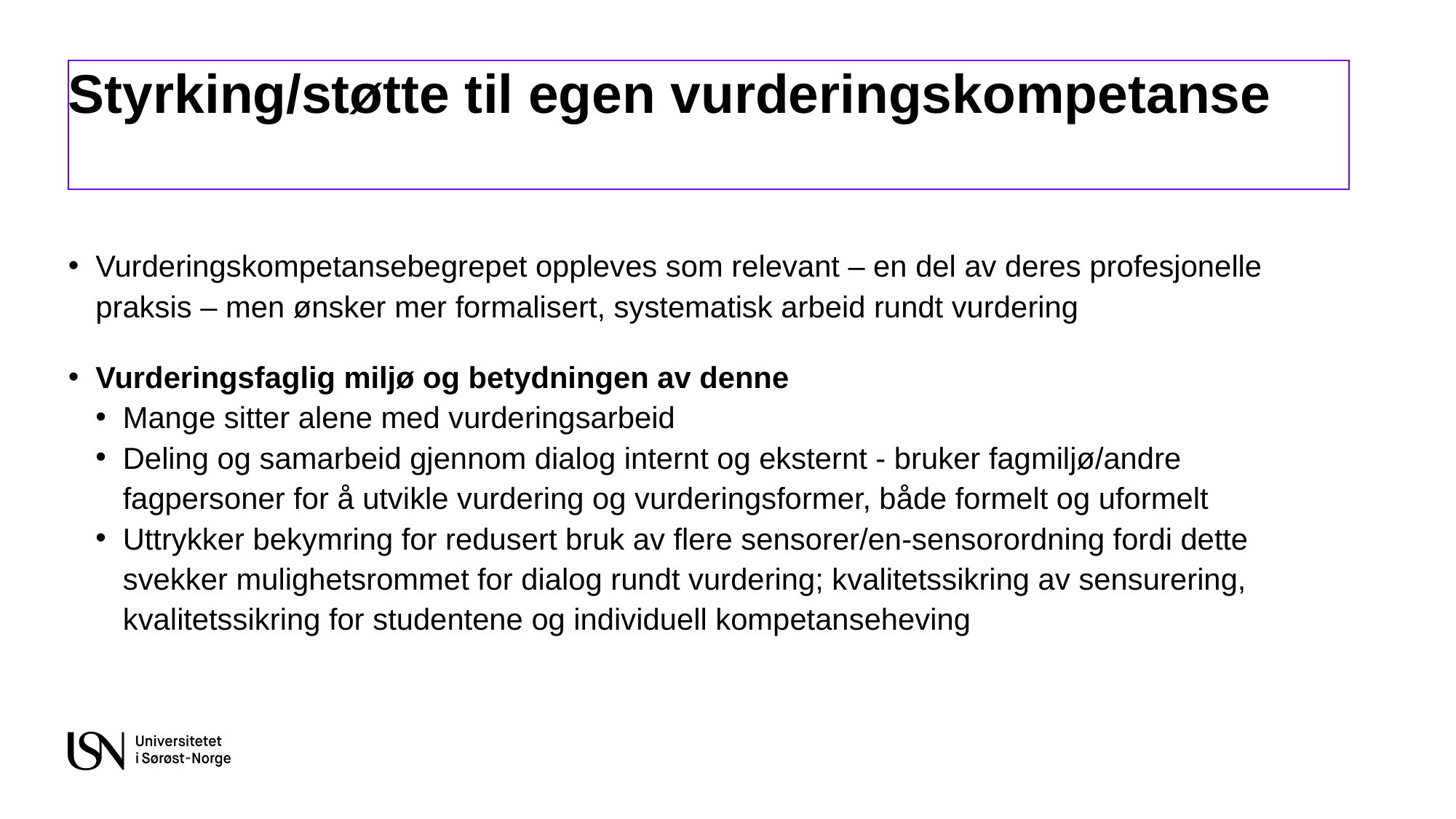

# Styrking/støtte til egen vurderingskompetanse
Vurderingskompetansebegrepet oppleves som relevant – en del av deres profesjonelle praksis – men ønsker mer formalisert, systematisk arbeid rundt vurdering
Vurderingsfaglig miljø og betydningen av denne
Mange sitter alene med vurderingsarbeid
Deling og samarbeid gjennom dialog internt og eksternt - bruker fagmiljø/andre fagpersoner for å utvikle vurdering og vurderingsformer, både formelt og uformelt
Uttrykker bekymring for redusert bruk av flere sensorer/en-sensorordning fordi dette svekker mulighetsrommet for dialog rundt vurdering; kvalitetssikring av sensurering, kvalitetssikring for studentene og individuell kompetanseheving